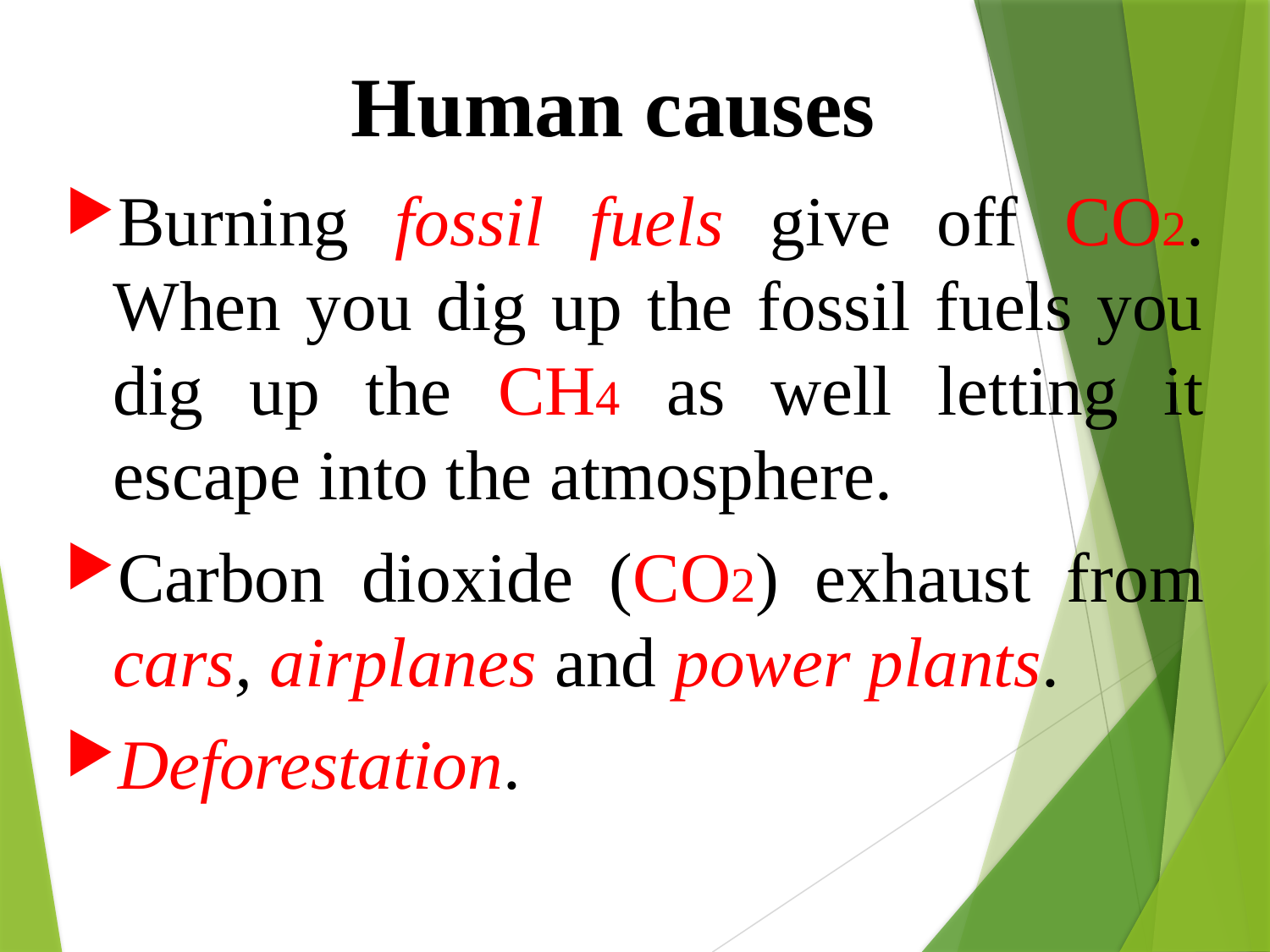

# Human causes
Burning fossil fuels give off CO2. When you dig up the fossil fuels you dig up the CH4 as well letting it escape into the atmosphere.
Carbon dioxide (CO2) exhaust from cars, airplanes and power plants.
Deforestation.